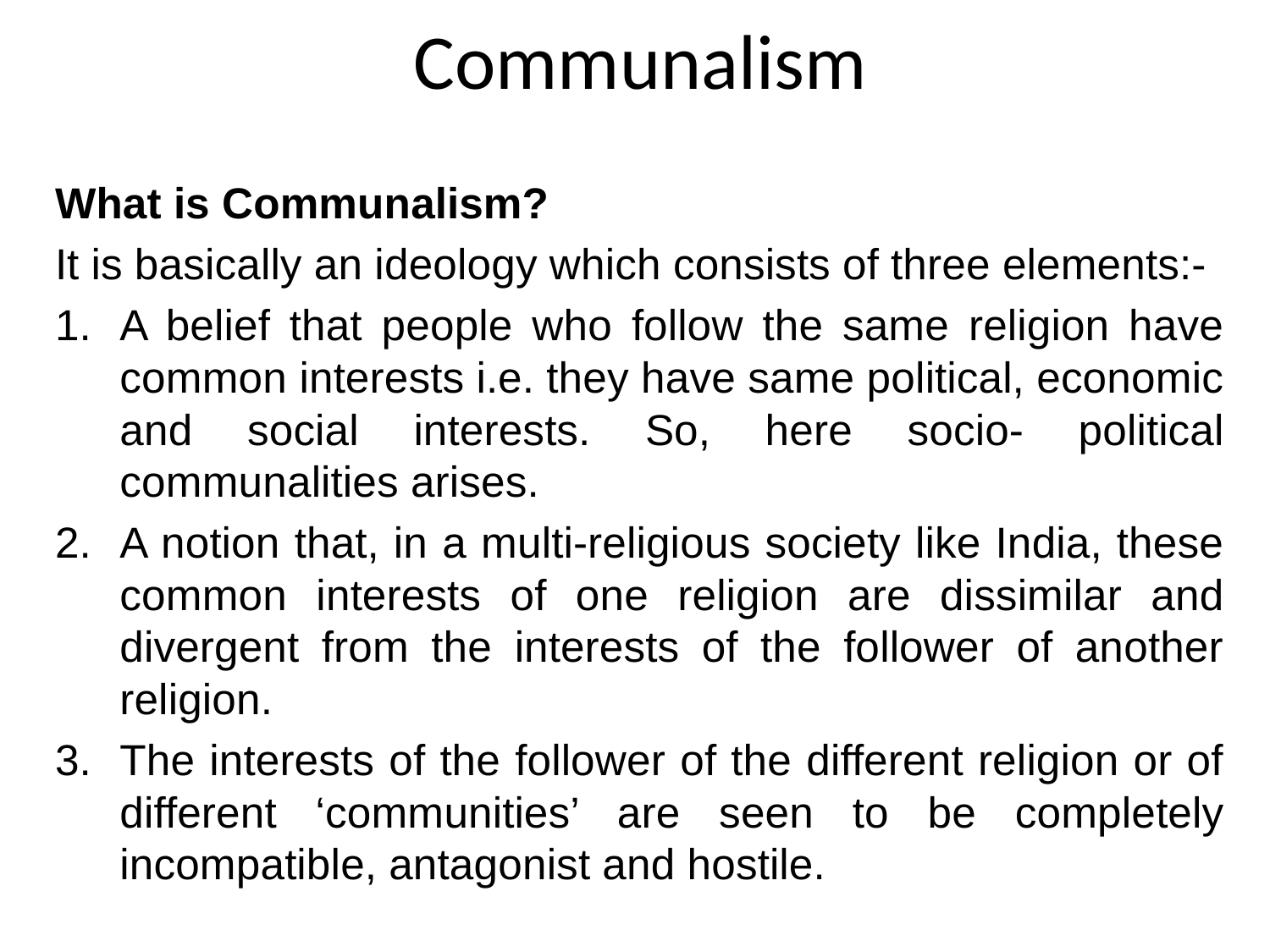

# Communalism
What is Communalism?
It is basically an ideology which consists of three elements:-
A belief that people who follow the same religion have common interests i.e. they have same political, economic and social interests. So, here socio- political communalities arises.
A notion that, in a multi-religious society like India, these common interests of one religion are dissimilar and divergent from the interests of the follower of another religion.
The interests of the follower of the different religion or of different ‘communities’ are seen to be completely incompatible, antagonist and hostile.